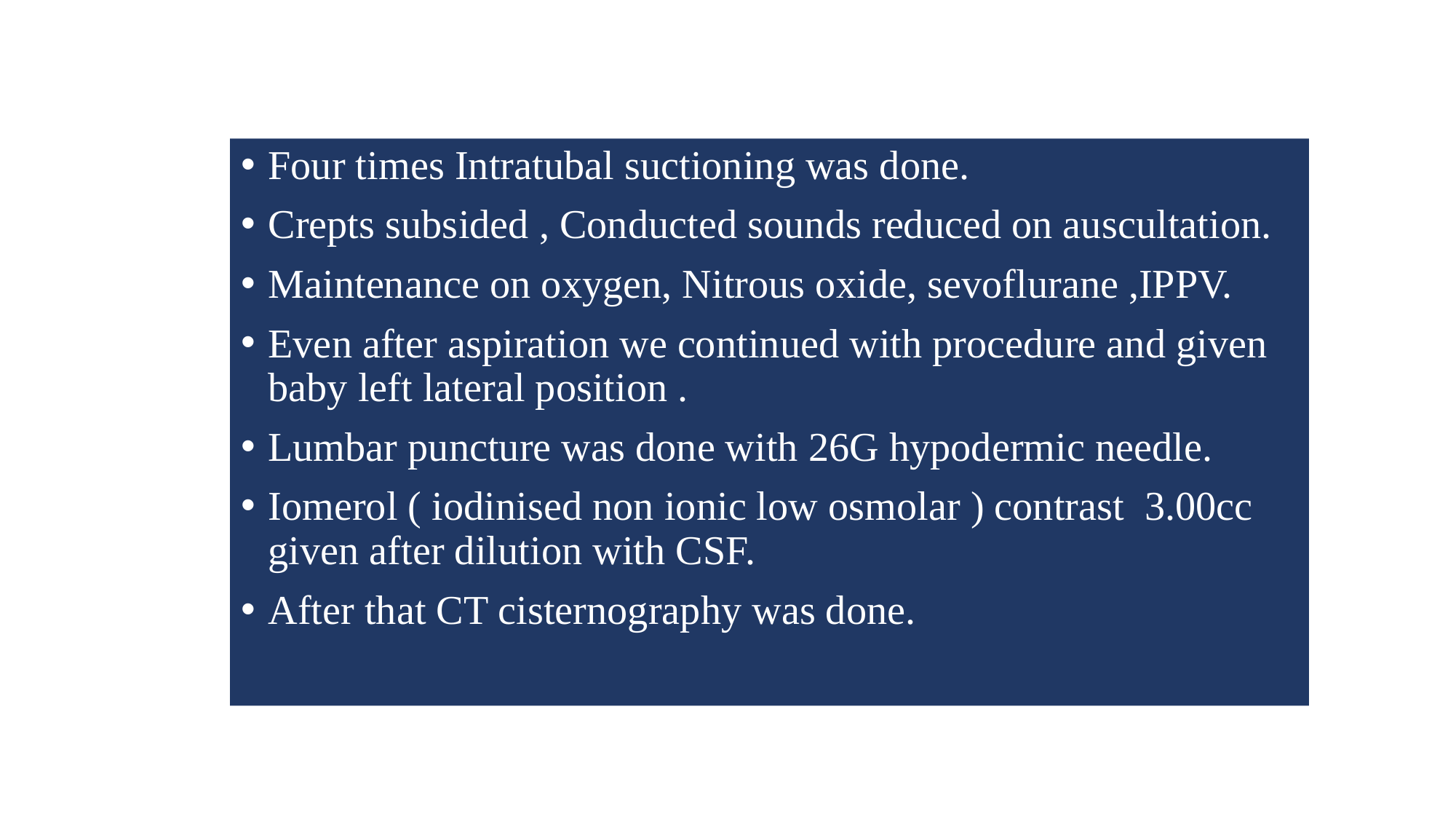

Four times Intratubal suctioning was done.
Crepts subsided , Conducted sounds reduced on auscultation.
Maintenance on oxygen, Nitrous oxide, sevoflurane ,IPPV.
Even after aspiration we continued with procedure and given baby left lateral position .
Lumbar puncture was done with 26G hypodermic needle.
Iomerol ( iodinised non ionic low osmolar ) contrast  3.00cc given after dilution with CSF.
After that CT cisternography was done.